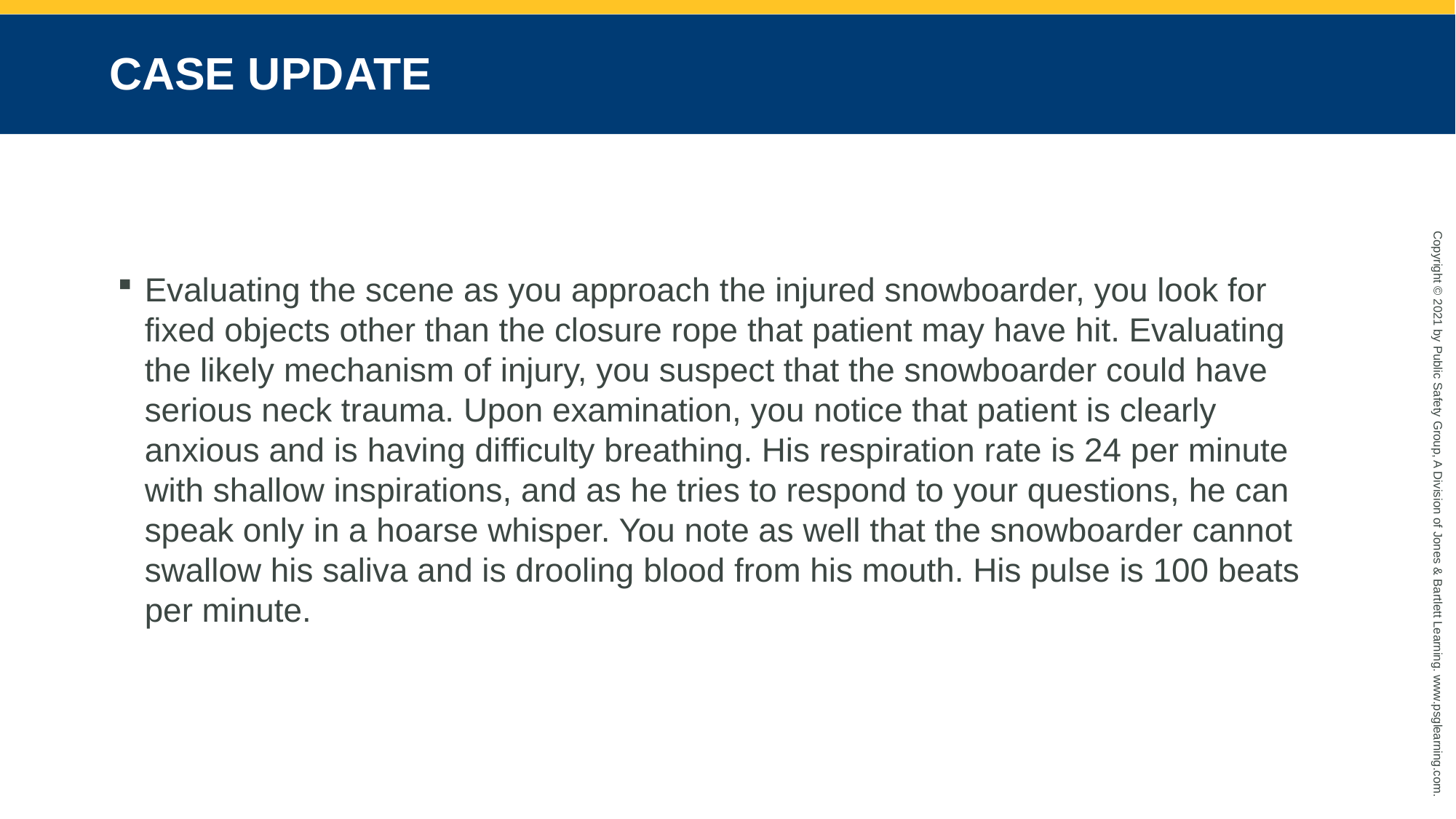

# CASE UPDATE
Evaluating the scene as you approach the injured snowboarder, you look for fixed objects other than the closure rope that patient may have hit. Evaluating the likely mechanism of injury, you suspect that the snowboarder could have serious neck trauma. Upon examination, you notice that patient is clearly anxious and is having difficulty breathing. His respiration rate is 24 per minute with shallow inspirations, and as he tries to respond to your questions, he can speak only in a hoarse whisper. You note as well that the snowboarder cannot swallow his saliva and is drooling blood from his mouth. His pulse is 100 beats per minute.